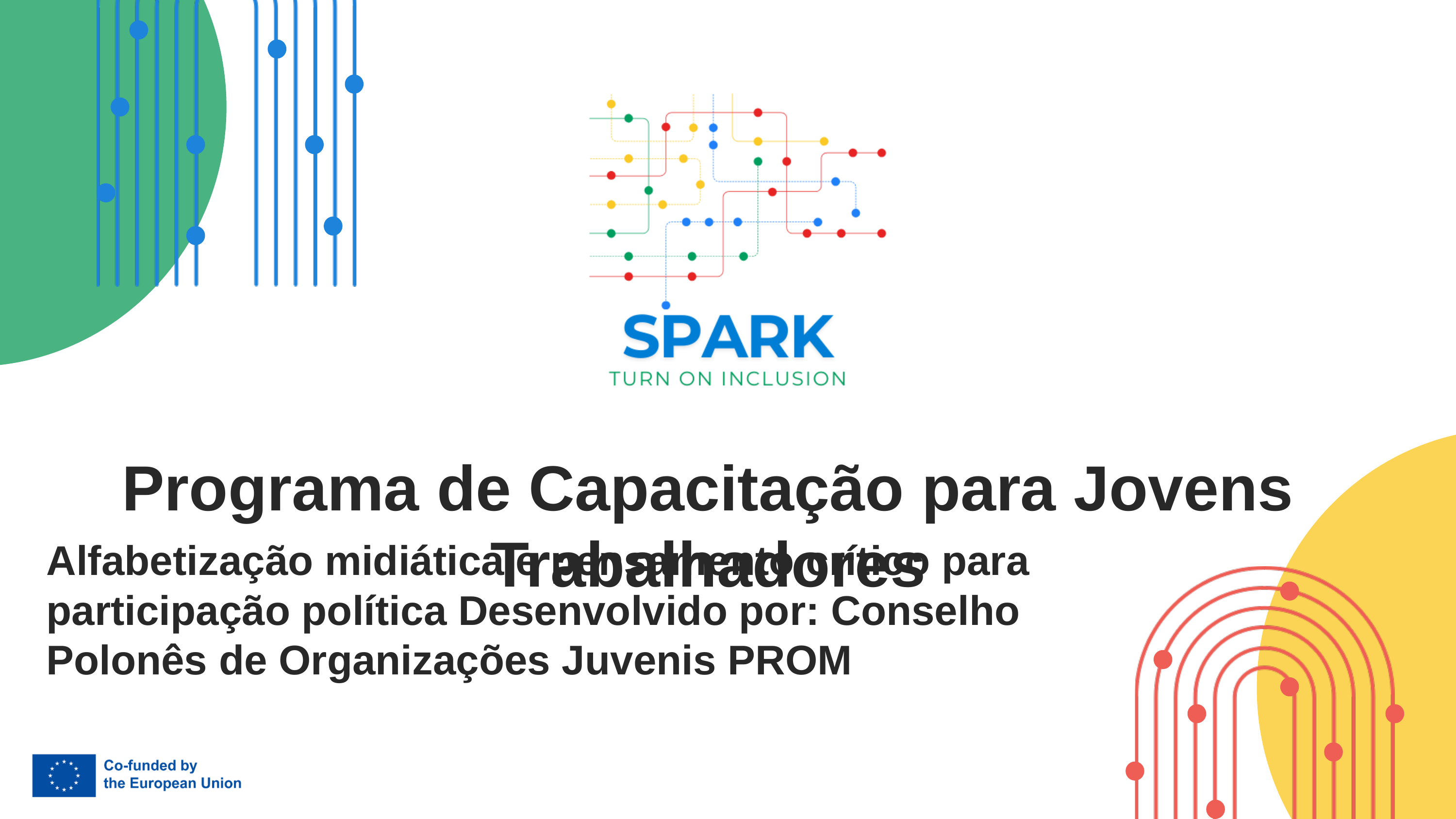

Programa de Capacitação para Jovens Trabalhadores

Alfabetização midiática e pensamento crítico para participação política Desenvolvido por: Conselho Polonês de Organizações Juvenis PROM